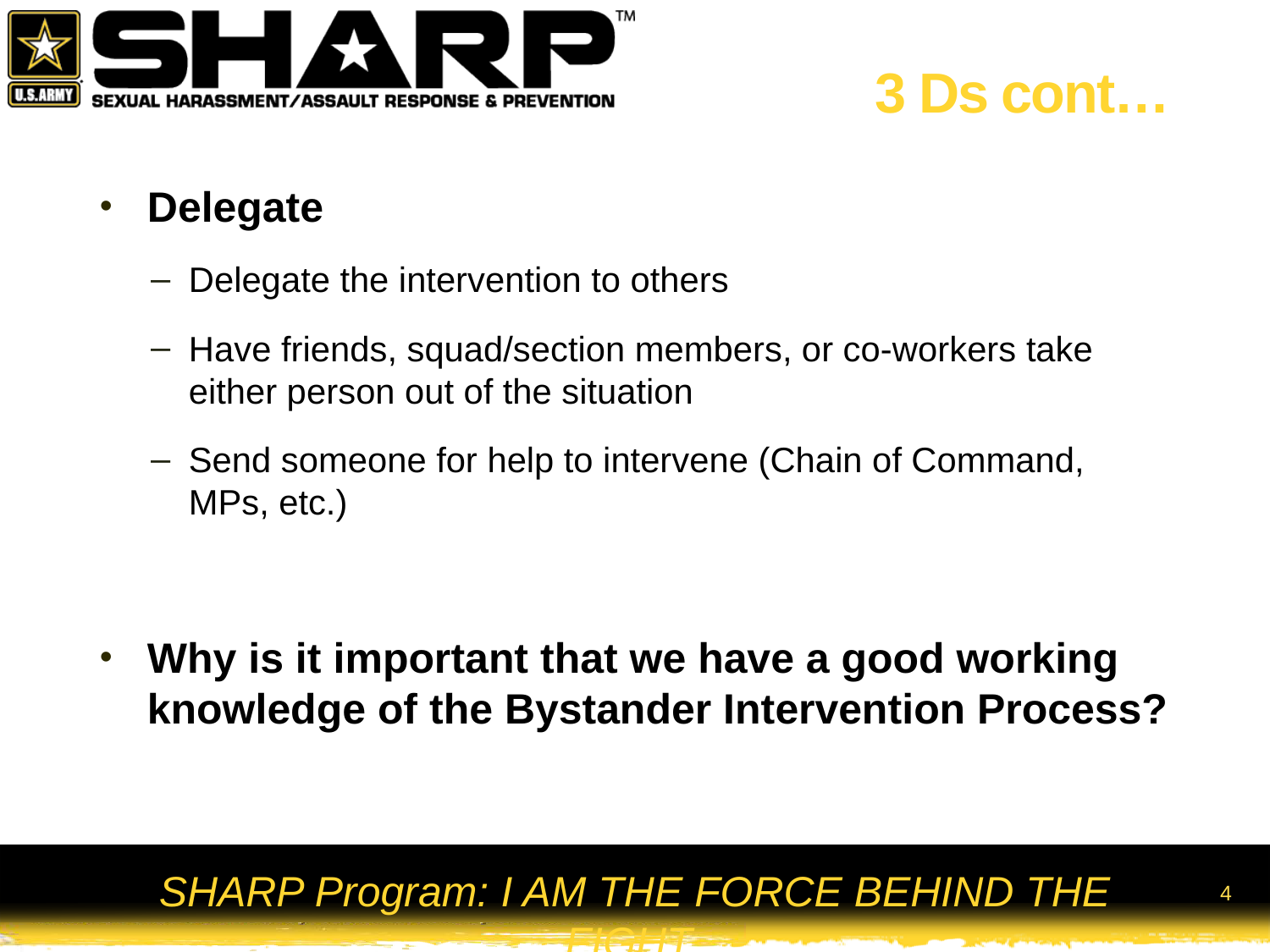

# 3 Ds cont…
Delegate
Delegate the intervention to others
Have friends, squad/section members, or co-workers take either person out of the situation
Send someone for help to intervene (Chain of Command, MPs, etc.)

Why is it important that we have a good working knowledge of the Bystander Intervention Process?